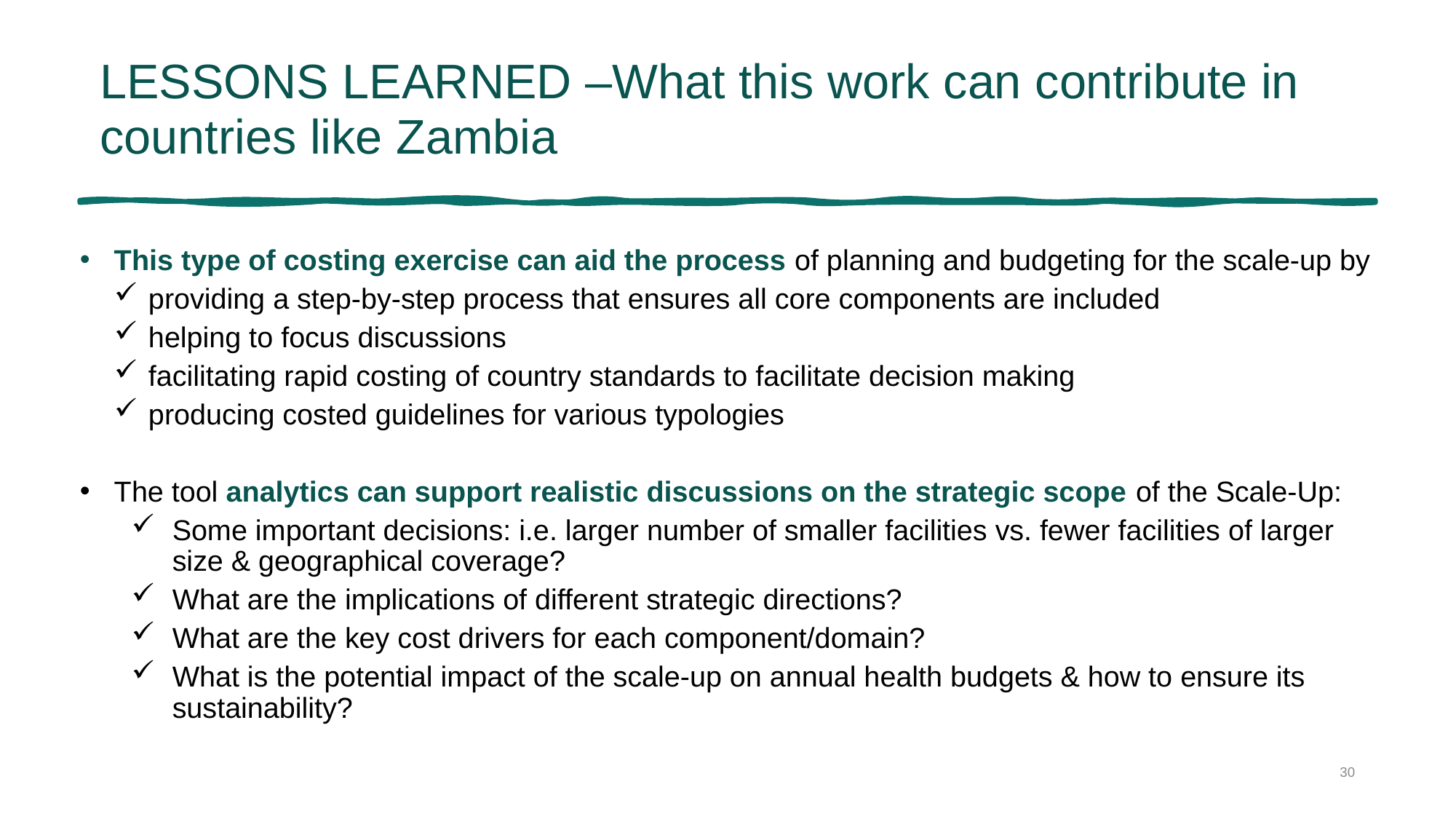

# LESSONS LEARNED –What this work can contribute in countries like Zambia

This type of costing exercise can aid the process of planning and budgeting for the scale-up by
providing a step-by-step process that ensures all core components are included
helping to focus discussions
facilitating rapid costing of country standards to facilitate decision making
producing costed guidelines for various typologies

The tool analytics can support realistic discussions on the strategic scope of the Scale-Up:
Some important decisions: i.e. larger number of smaller facilities vs. fewer facilities of larger size & geographical coverage?
What are the implications of different strategic directions?
What are the key cost drivers for each component/domain?
What is the potential impact of the scale-up on annual health budgets & how to ensure its sustainability?

30
6/22/2023